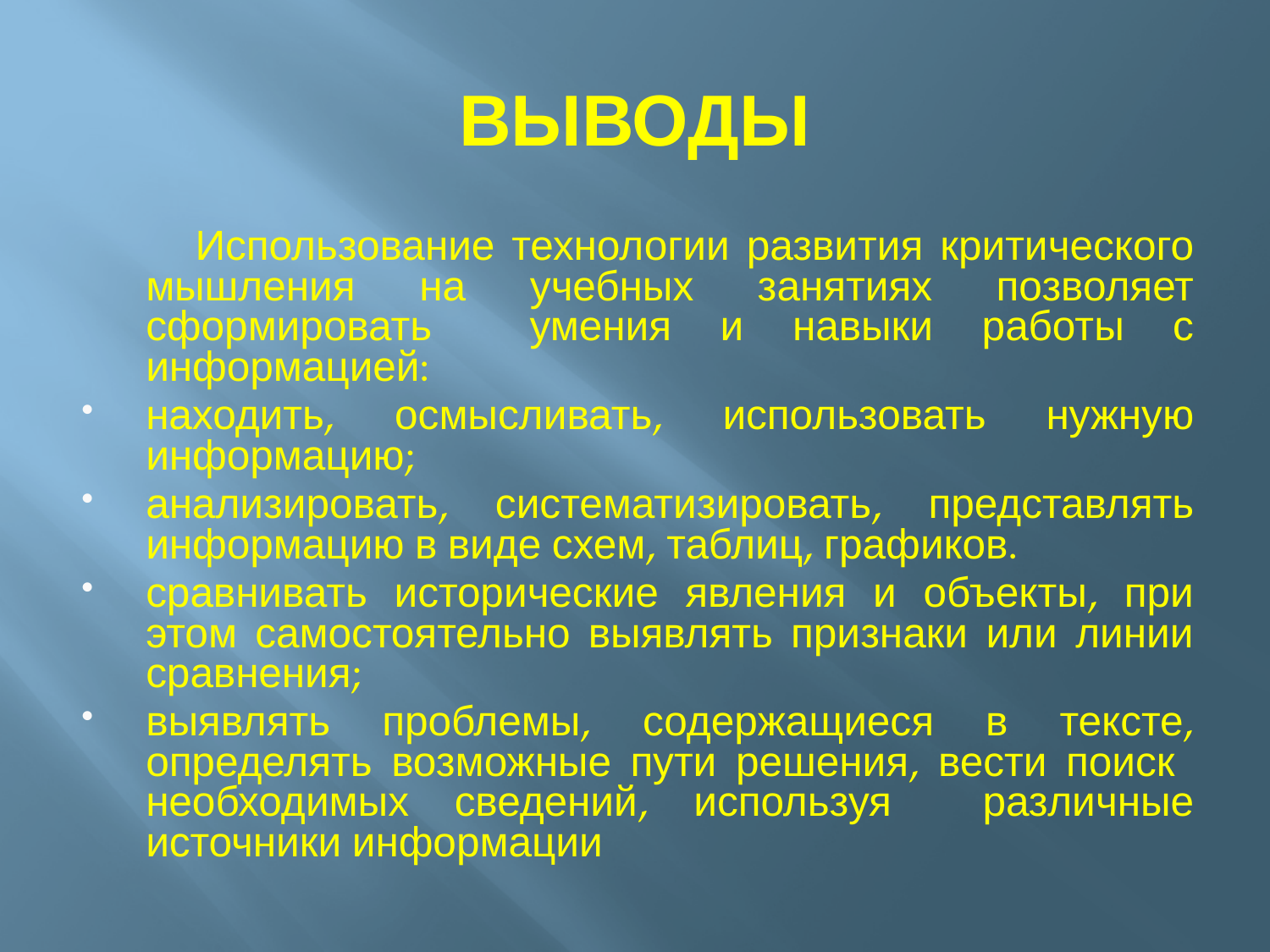

# ВЫВОДЫ
      Использование технологии развития критического мышления на учебных занятиях позволяет сформировать  умения и навыки работы с информацией:
находить, осмысливать, использовать нужную информацию;
анализировать, систематизировать, представлять информацию в виде схем, таблиц, графиков.
сравнивать исторические явления и объекты, при этом самостоятельно выявлять признаки или линии сравнения;
выявлять проблемы, содержащиеся в тексте, определять возможные пути решения, вести поиск  необходимых сведений, используя  различные источники информации